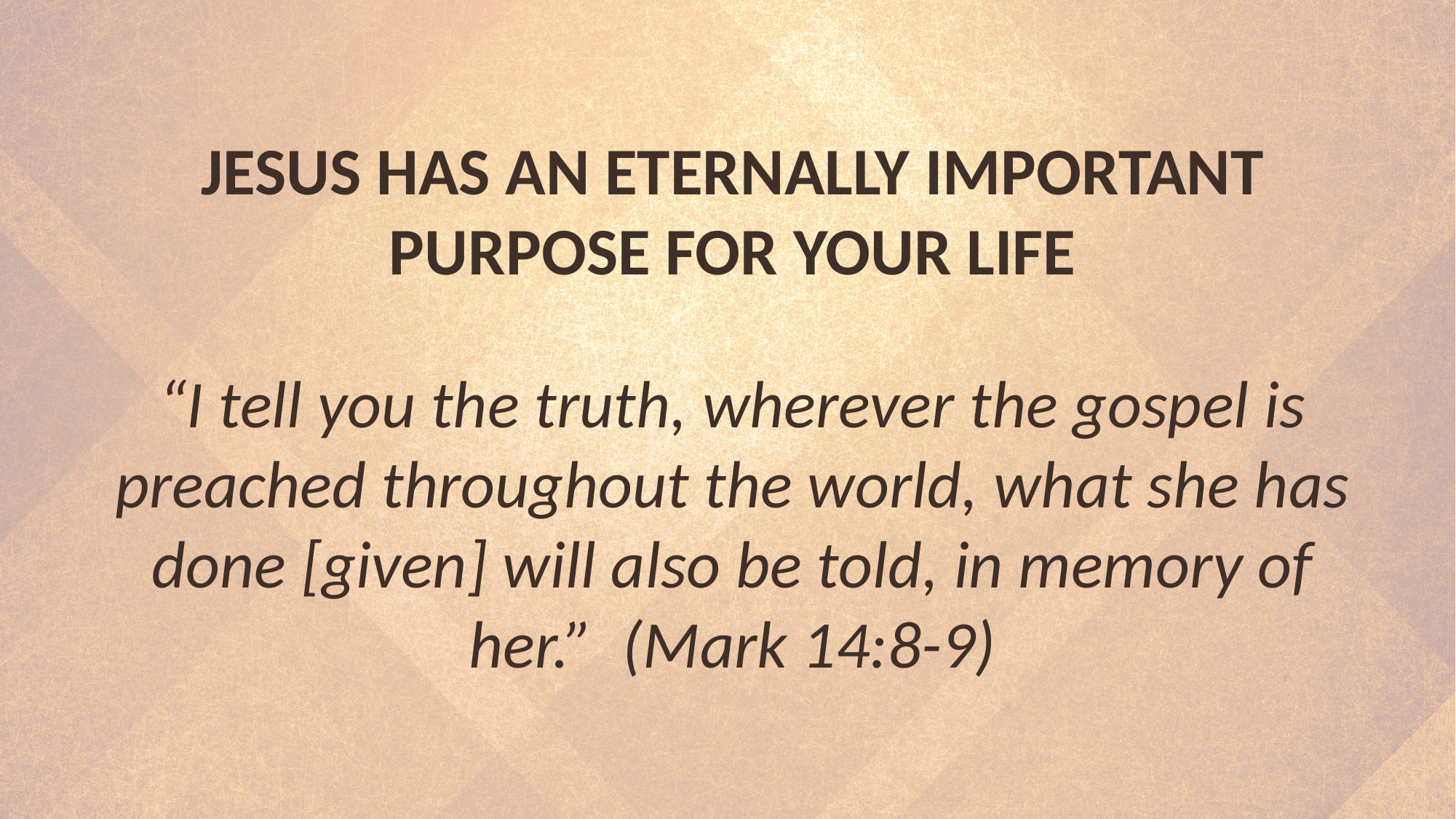

JESUS HAS AN ETERNALLY IMPORTANT PURPOSE FOR YOUR LIFE

“I tell you the truth, wherever the gospel is preached throughout the world, what she has done [given] will also be told, in memory of her.”  (Mark 14:8-9)